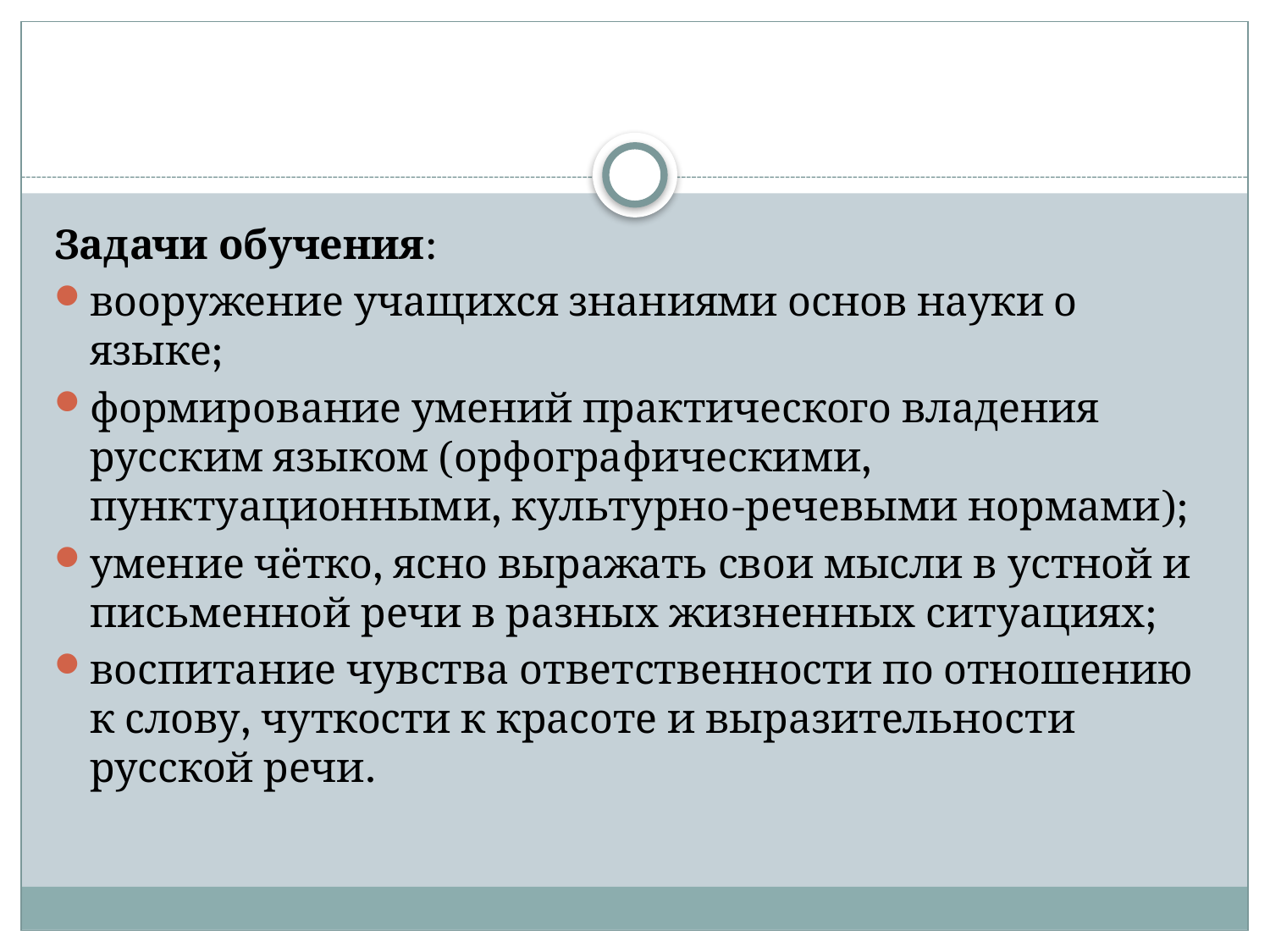

#
Задачи обучения:
вооружение учащихся знаниями основ науки о языке;
формирование умений практического владения русским языком (орфографическими, пунктуационными, культурно-речевыми нормами);
умение чётко, ясно выражать свои мысли в устной и письменной речи в разных жизненных ситуациях;
воспитание чувства ответственности по отношению к слову, чуткости к красоте и выразительности русской речи.